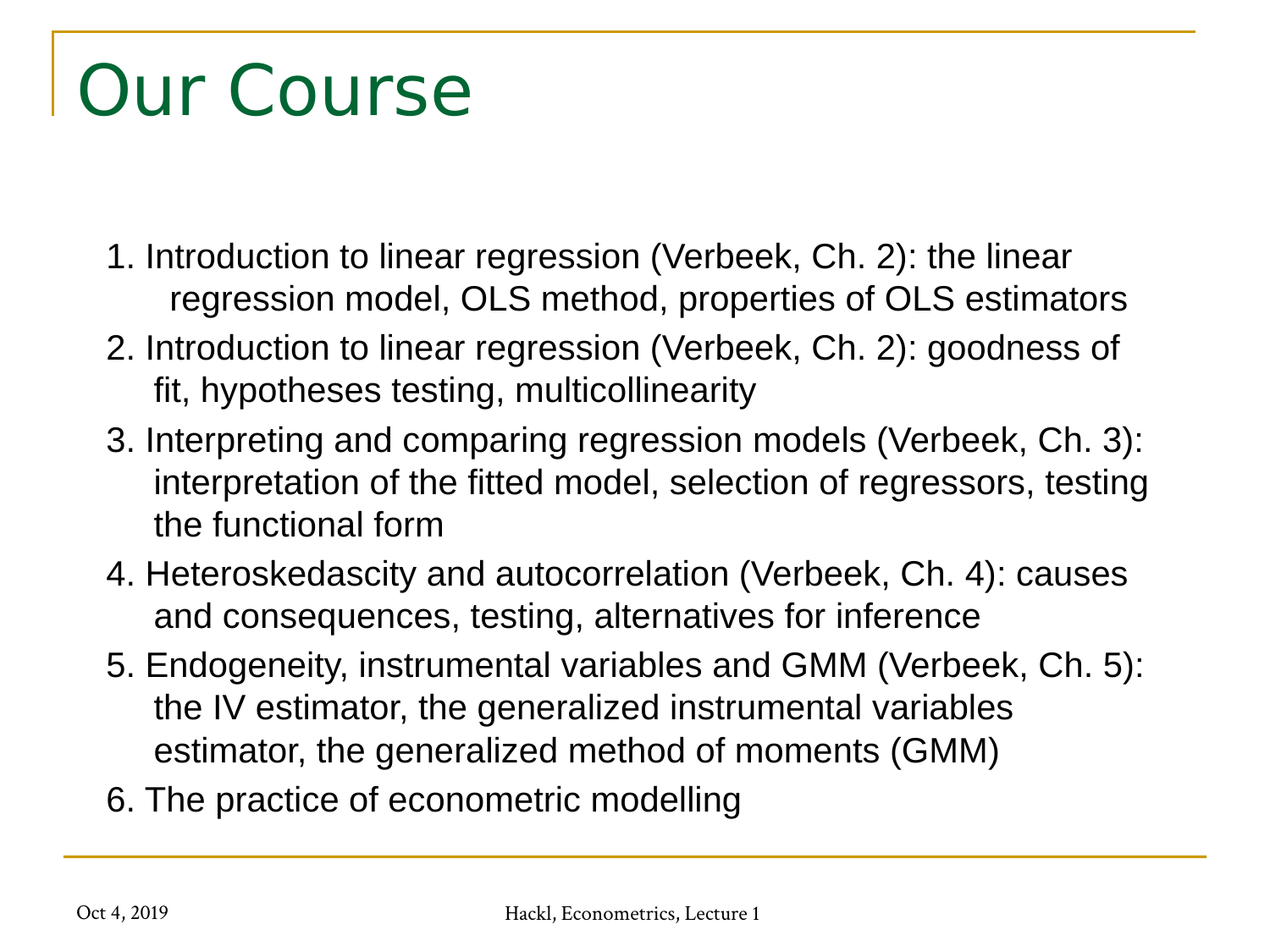

# Our Course
1. Introduction to linear regression (Verbeek, Ch. 2): the linear regression model, OLS method, properties of OLS estimators
2. Introduction to linear regression (Verbeek, Ch. 2): goodness of fit, hypotheses testing, multicollinearity
3. Interpreting and comparing regression models (Verbeek, Ch. 3): interpretation of the fitted model, selection of regressors, testing the functional form
4. Heteroskedascity and autocorrelation (Verbeek, Ch. 4): causes and consequences, testing, alternatives for inference
5. Endogeneity, instrumental variables and GMM (Verbeek, Ch. 5): the IV estimator, the generalized instrumental variables estimator, the generalized method of moments (GMM)
6. The practice of econometric modelling
Oct 4, 2019
Hackl, Econometrics, Lecture 1